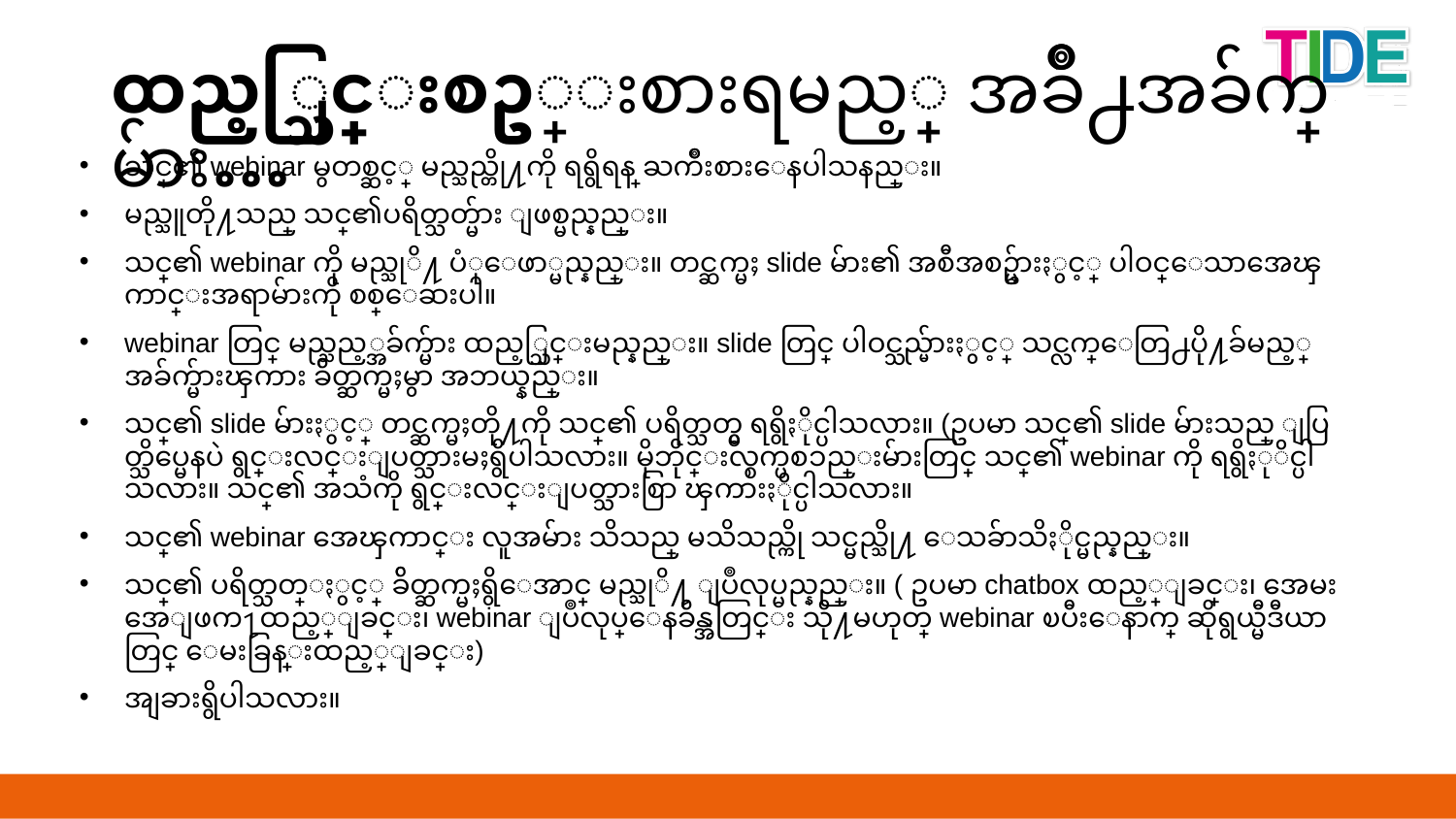

# ထည့္သြင္းစဥ္းစားရမည့္ အခ်ိဳ႕အခ်က္မ်ား…
သင္၏ webinar မွတစ္ဆင့္ မည္သည္တို႔ကို ရရွိရန္ ႀကိဳးစားေနပါသနည္း။
မည္သူတို႔သည္ သင္၏ပရိတ္သတ္မ်ား ျဖစ္မည္နည္း။
သင္၏ webinar ကို မည္သုိ႔ ပံုေဖာ္မည္နည္း။ တင္ဆက္မႈ slide မ်ား၏ အစီအစဥ္မ်ားႏွင့္ ပါဝင္ေသာအေၾကာင္းအရာမ်ားကို စစ္ေဆးပါ။
webinar တြင္ မည္သည့္အခ်က္မ်ား ထည့္သြင္းမည္နည္း။ slide တြင္ ပါဝင္သည္မ်ားႏွင့္ သင္လက္ေတြ႕ပို႔ခ်မည့္ အခ်က္မ်ားၾကား ခ်ိတ္ဆက္မႈမွာ အဘယ္နည္း။
သင္၏ slide မ်ားႏွင့္ တင္ဆက္မႈတို႔ကို သင္၏ ပရိတ္သတ္မွ ရရွိႏိုင္ပါသလား။ (ဥပမာ သင္၏ slide မ်ားသည္ ျပြတ္သိပ္မေနပဲ ရွင္းလင္းျပတ္သားမႈရွိပါသလား။ မိုဘိုင္းလ္စက္ပစၥည္းမ်ားတြင္ သင္၏ webinar ကို ရရွိႏုိင္ပါသလား။ သင္၏ အသံကို ရွင္းလင္းျပတ္သားစြာ ၾကားႏိုင္ပါသလား။
သင္၏ webinar အေၾကာင္း လူအမ်ား သိသည္ မသိသည္ကို သင္မည္သို႔ ေသခ်ာသိႏိုင္မည္နည္း။
သင္၏ ပရိတ္သတ္ႏွင့္ ခ်ိတ္ဆက္မႈရွိေအာင္ မည္သုိ႔ ျပဳလုပ္မည္နည္း။ ( ဥပမာ chatbox ထည့္ျခင္း၊ အေမးအေျဖက႑ထည့္ျခင္း၊ webinar ျပဳလုပ္ေနခ်ိန္အတြင္း သို႔မဟုတ္ webinar ၿပီးေနာက္ ဆိုရွယ္မီဒီယာတြင္ ေမးခြန္းထည့္ျခင္း)
အျခားရွိပါသလား။